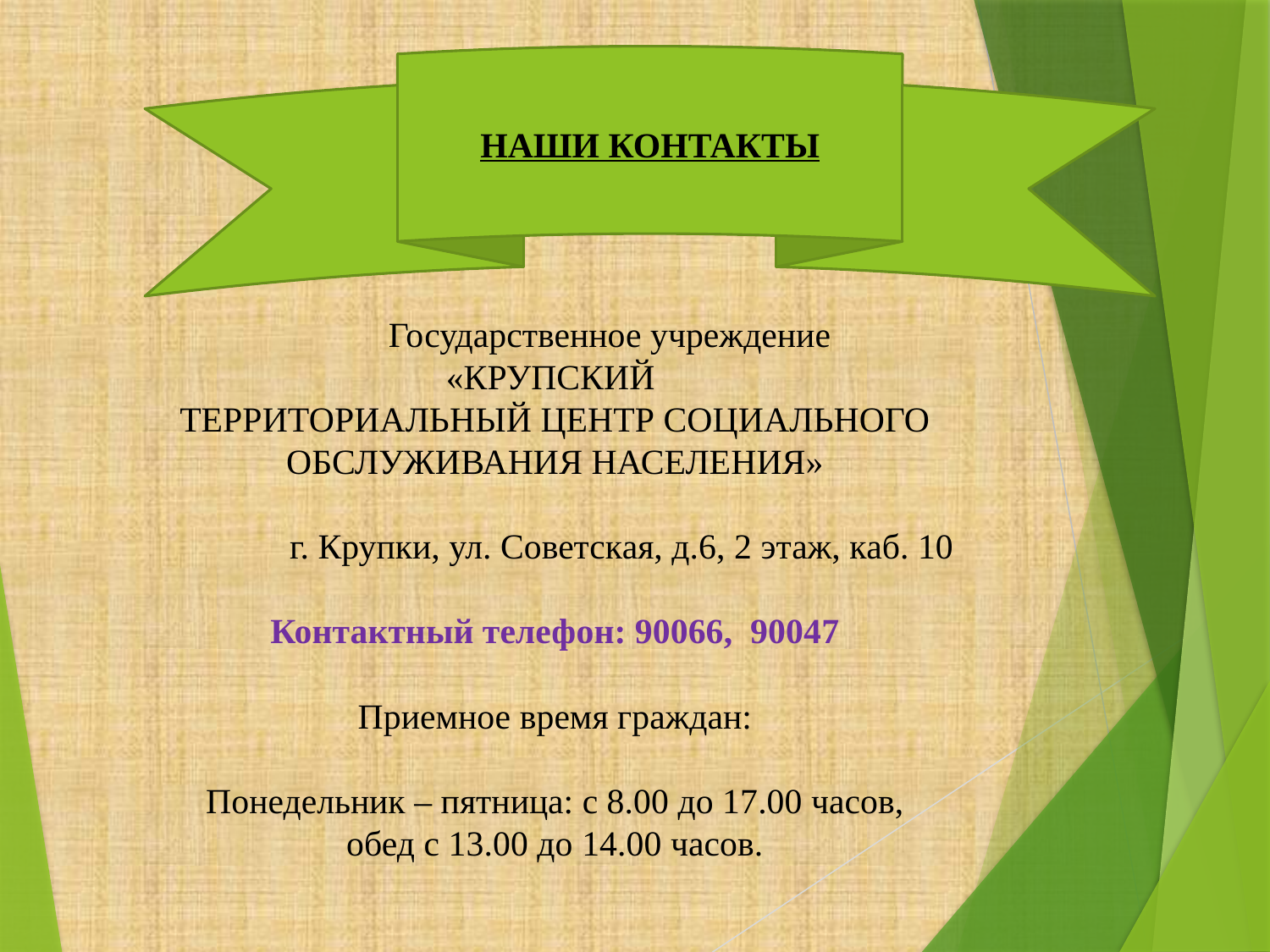

НАШИ КОНТАКТЫ
	Государственное учреждение
«КРУПСКИЙ
ТЕРРИТОРИАЛЬНЫЙ ЦЕНТР СОЦИАЛЬНОГО ОБСЛУЖИВАНИЯ НАСЕЛЕНИЯ»

                г. Крупки, ул. Советская, д.6, 2 этаж, каб. 10

Контактный телефон: 90066,  90047

Приемное время граждан:

Понедельник – пятница: с 8.00 до 17.00 часов,
обед с 13.00 до 14.00 часов.